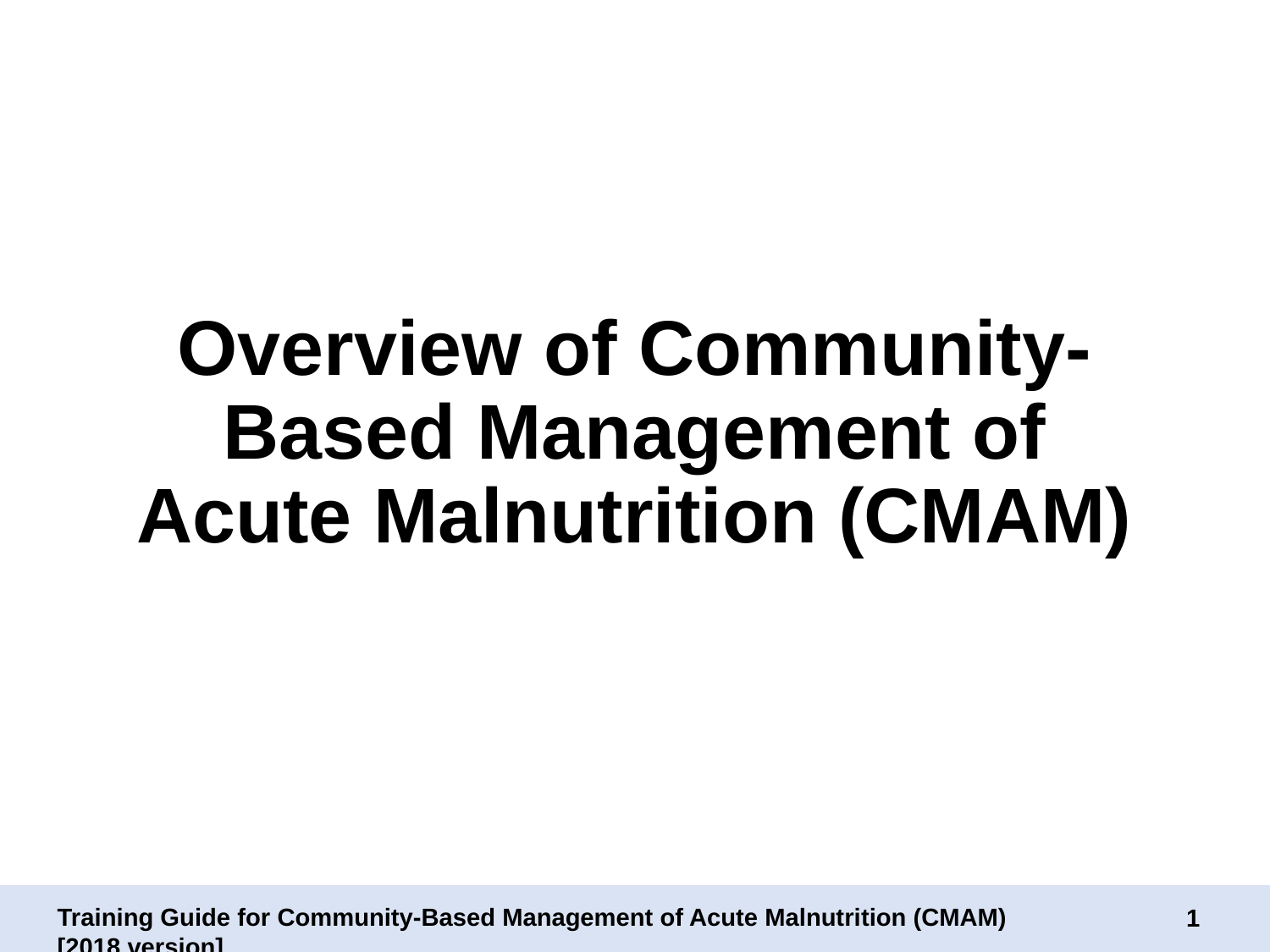

# Overview of Community-Based Management of Acute Malnutrition (CMAM)
1